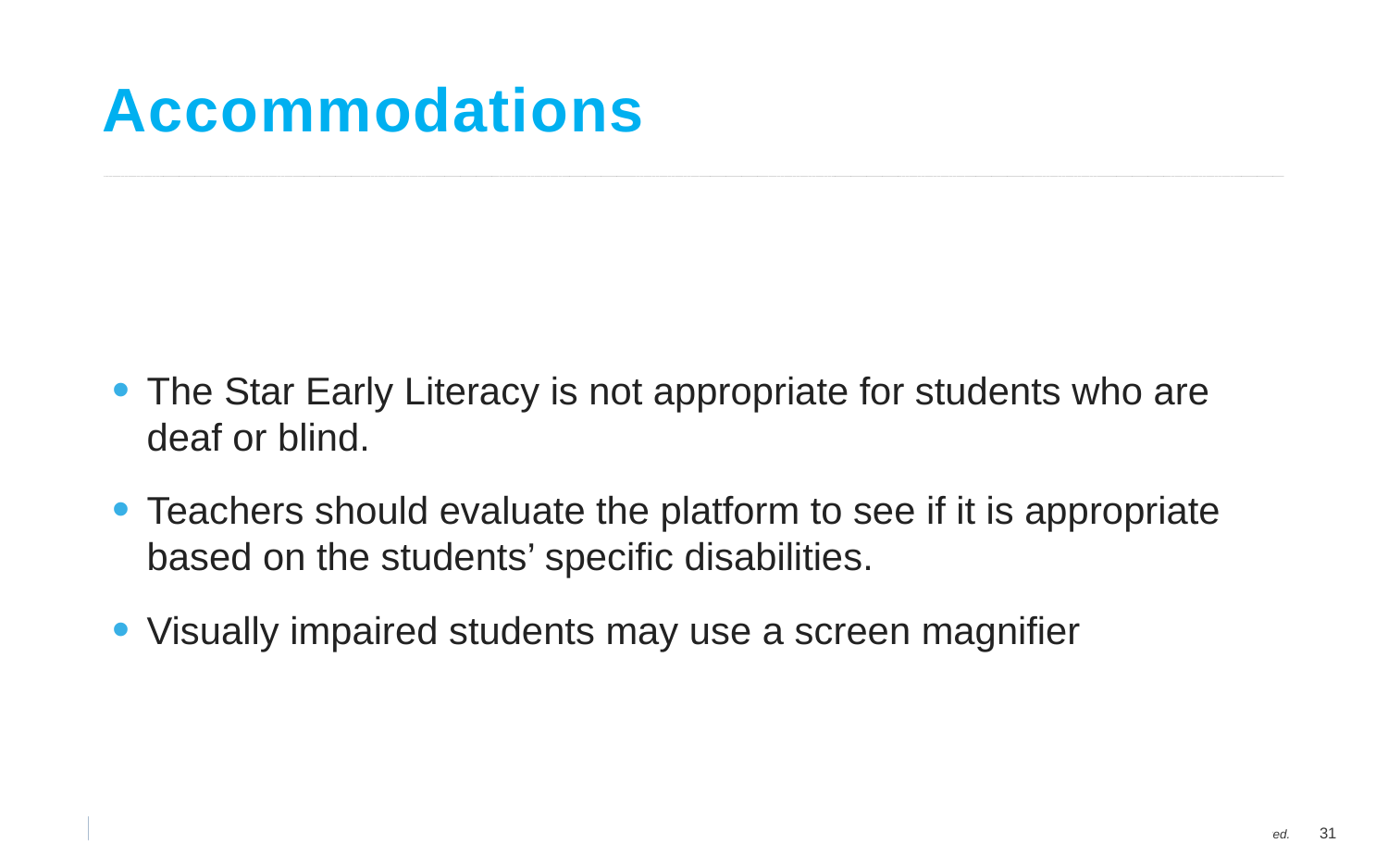

# Accommodations
The Star Early Literacy is not appropriate for students who are deaf or blind.
Teachers should evaluate the platform to see if it is appropriate based on the students’ specific disabilities.
Visually impaired students may use a screen magnifier